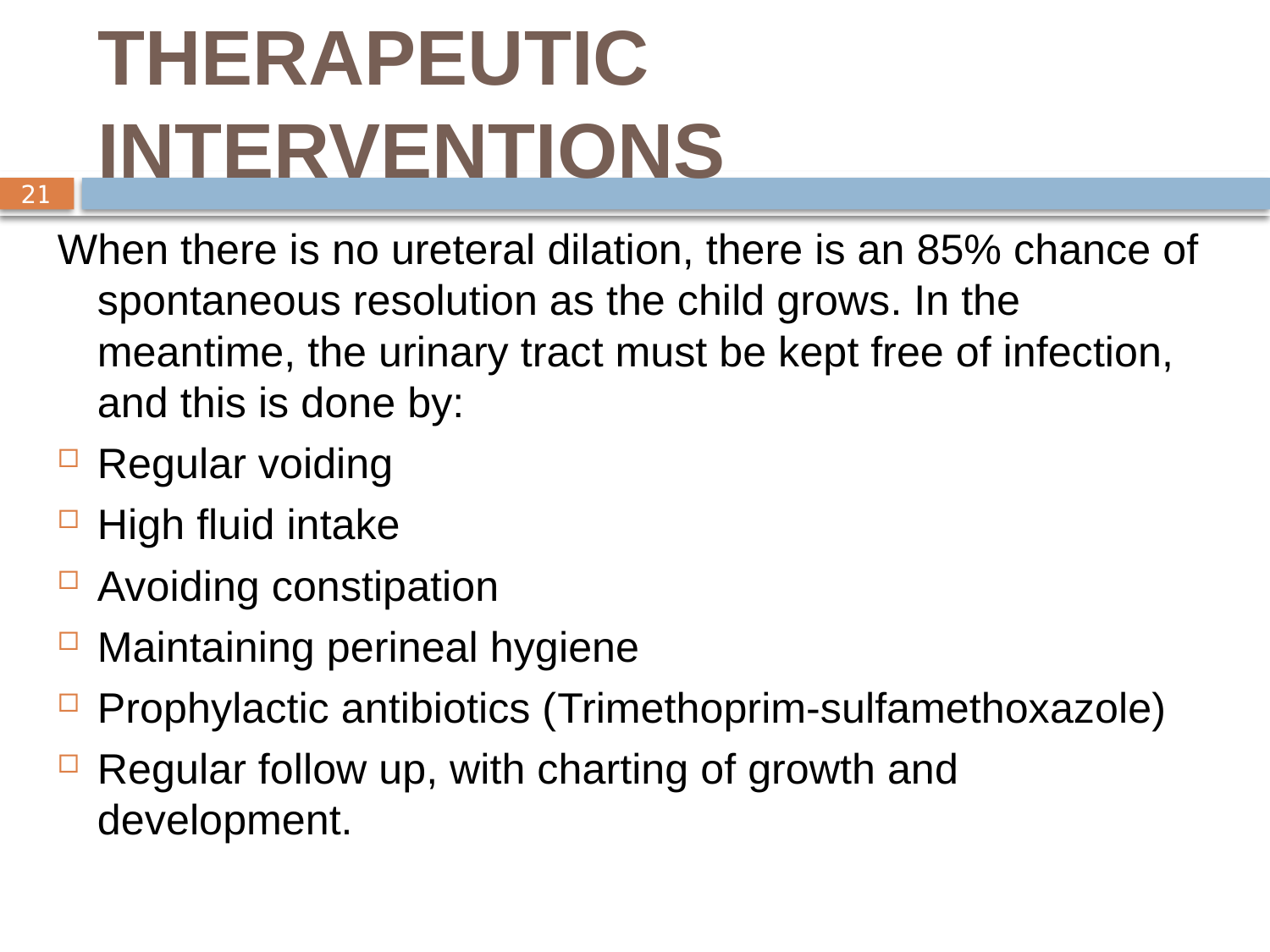

# THERAPEUTIC INTERVENTIONS
21
When there is no ureteral dilation, there is an 85% chance of spontaneous resolution as the child grows. In the meantime, the urinary tract must be kept free of infection, and this is done by:
Regular voiding
High fluid intake
Avoiding constipation
Maintaining perineal hygiene
Prophylactic antibiotics (Trimethoprim-sulfamethoxazole)
Regular follow up, with charting of growth and development.